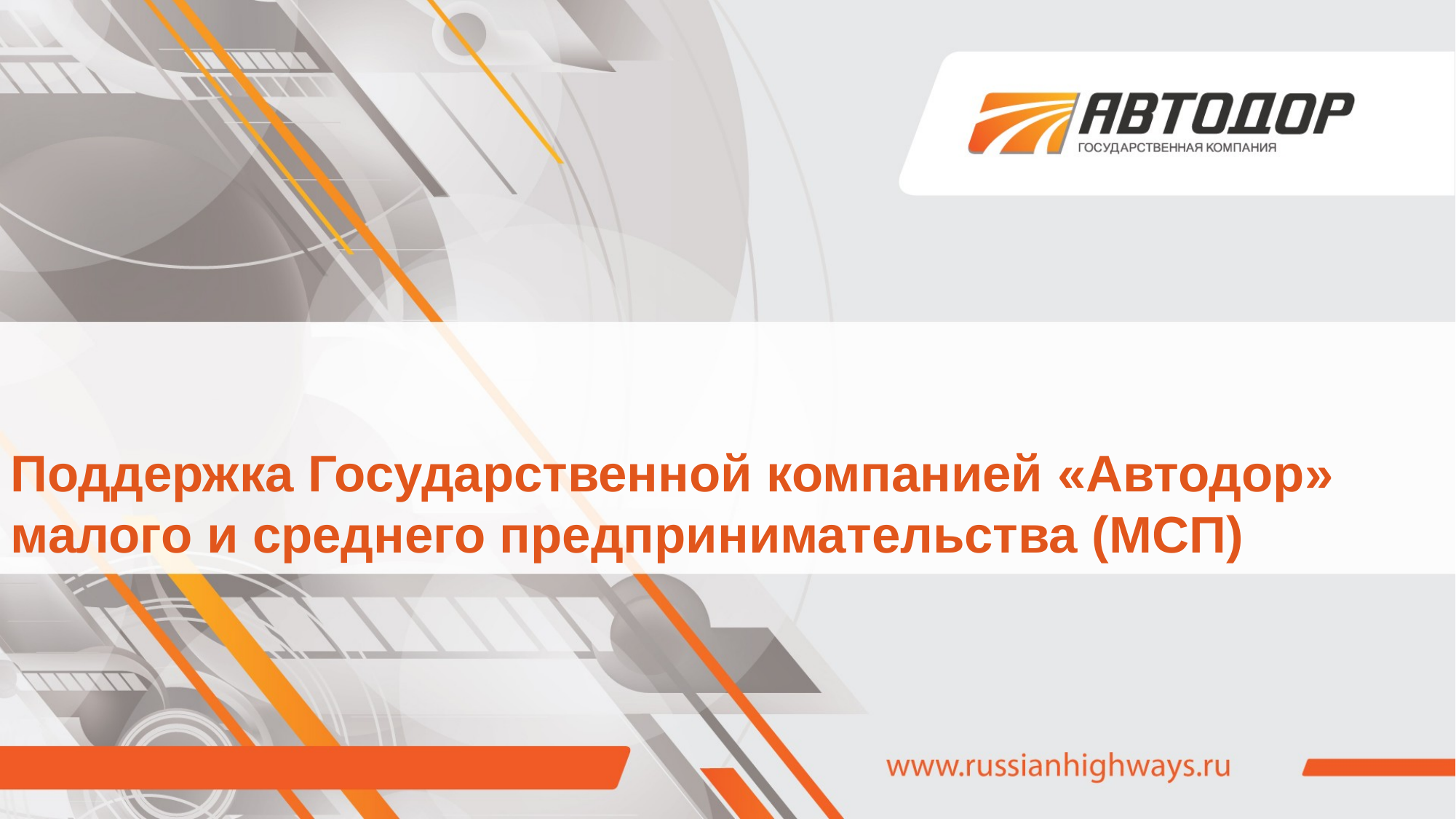

Поддержка Государственной компанией «Автодор»
малого и среднего предпринимательства (МСП)